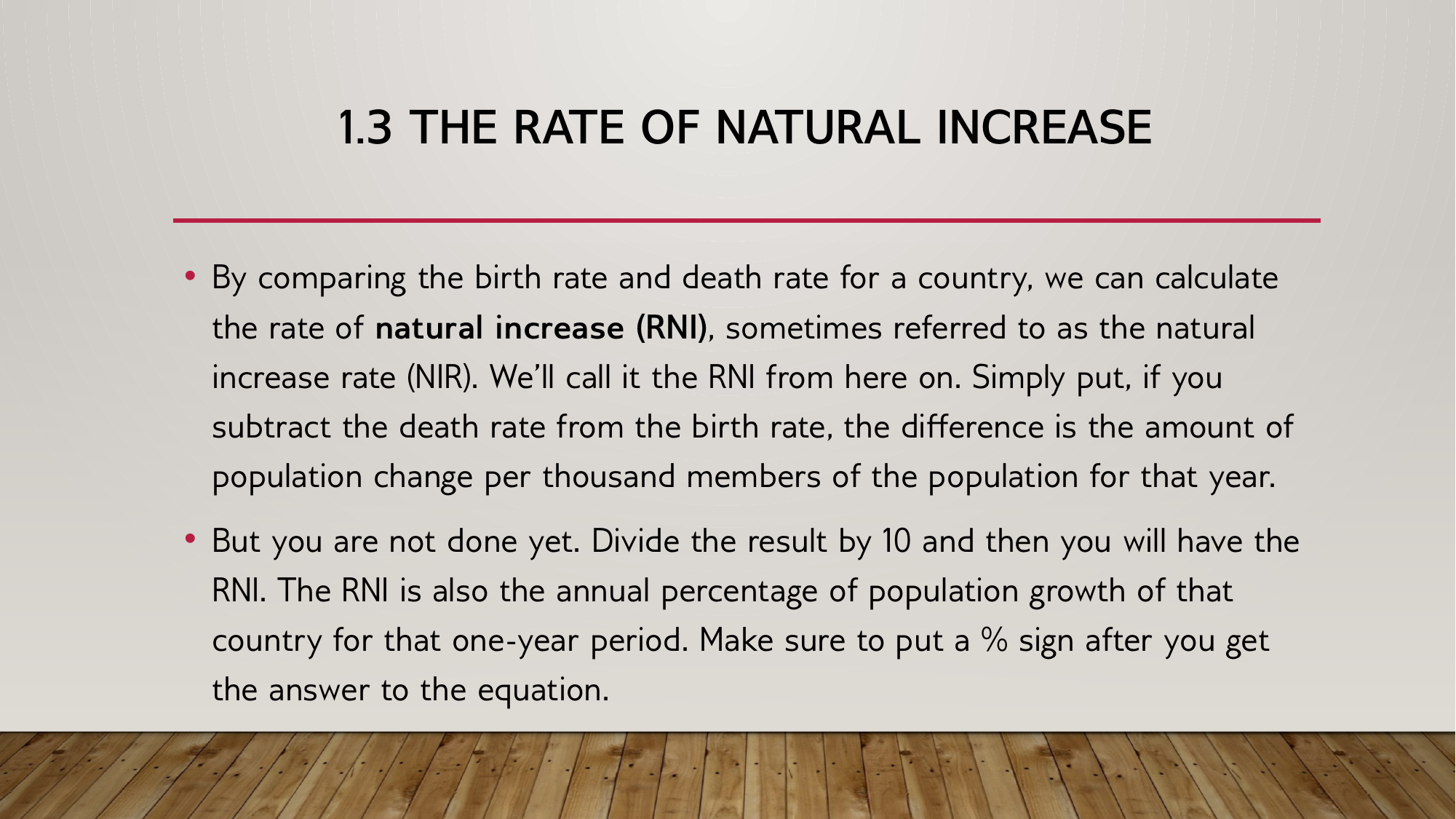

# 1.3 THE RATE OF NATURAL INCREASE
By comparing the birth rate and death rate for a country, we can calculate the rate of natural increase (RNI), sometimes referred to as the natural increase rate (NIR). We’ll call it the RNI from here on. Simply put, if you subtract the death rate from the birth rate, the difference is the amount of population change per thousand members of the population for that year.
But you are not done yet. Divide the result by 10 and then you will have the RNI. The RNI is also the annual percentage of population growth of that country for that one-year period. Make sure to put a % sign after you get the answer to the equation.